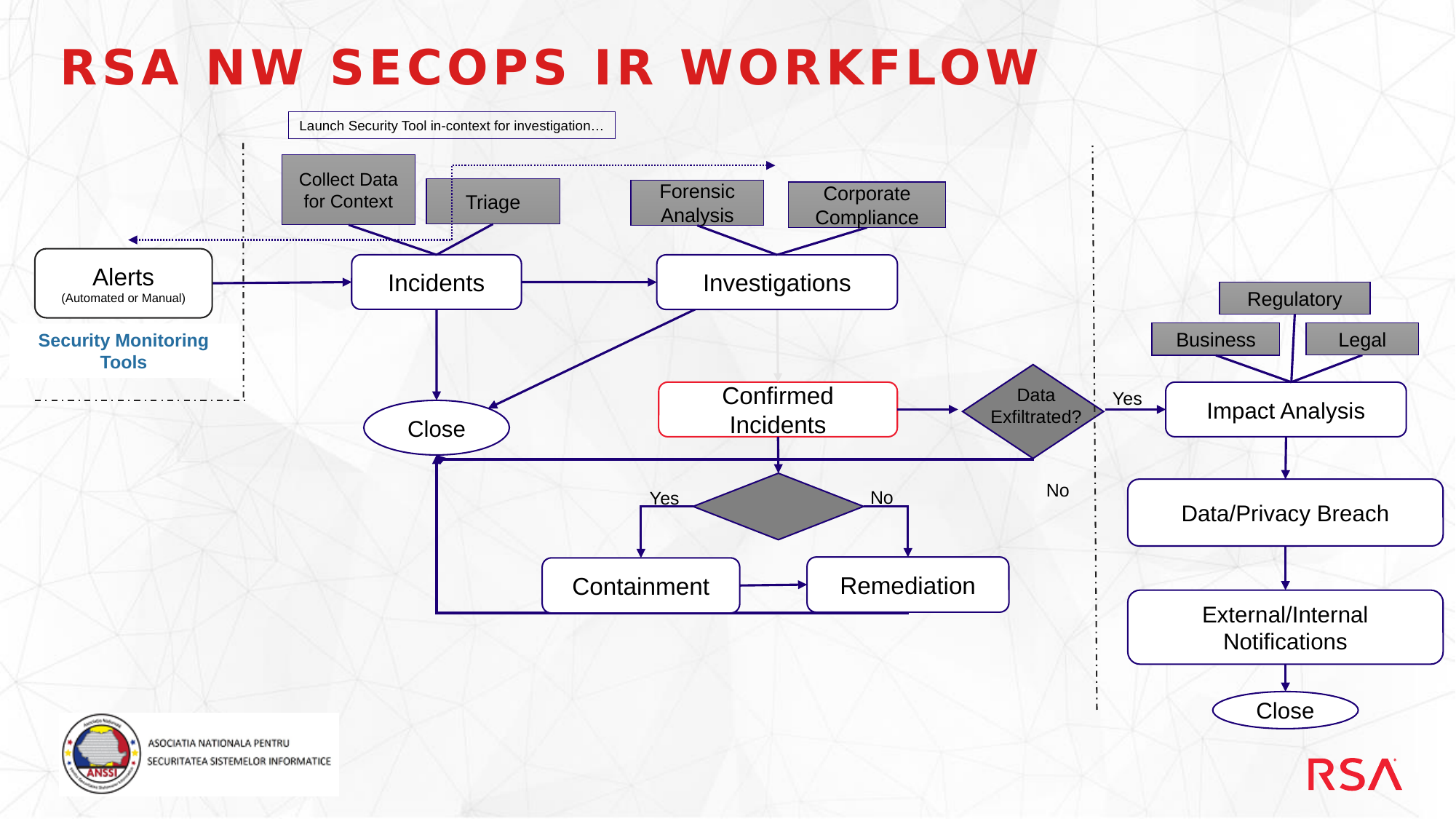

RSA NW SecOps IR WORKFLOW
Launch Security Tool in-context for investigation…
Forensic Analysis
Corporate Compliance
Investigations
Close
Alerts
(Automated or Manual)
Security Monitoring
Tools
Collect Data for Context
Triage
Incidents

Regulatory
Legal
Business

Data Exfiltrated?
Yes
Impact Analysis
No
Confirmed Incidents

No
Yes
Remediation
Containment
Data/Privacy Breach
External/Internal Notifications
Close